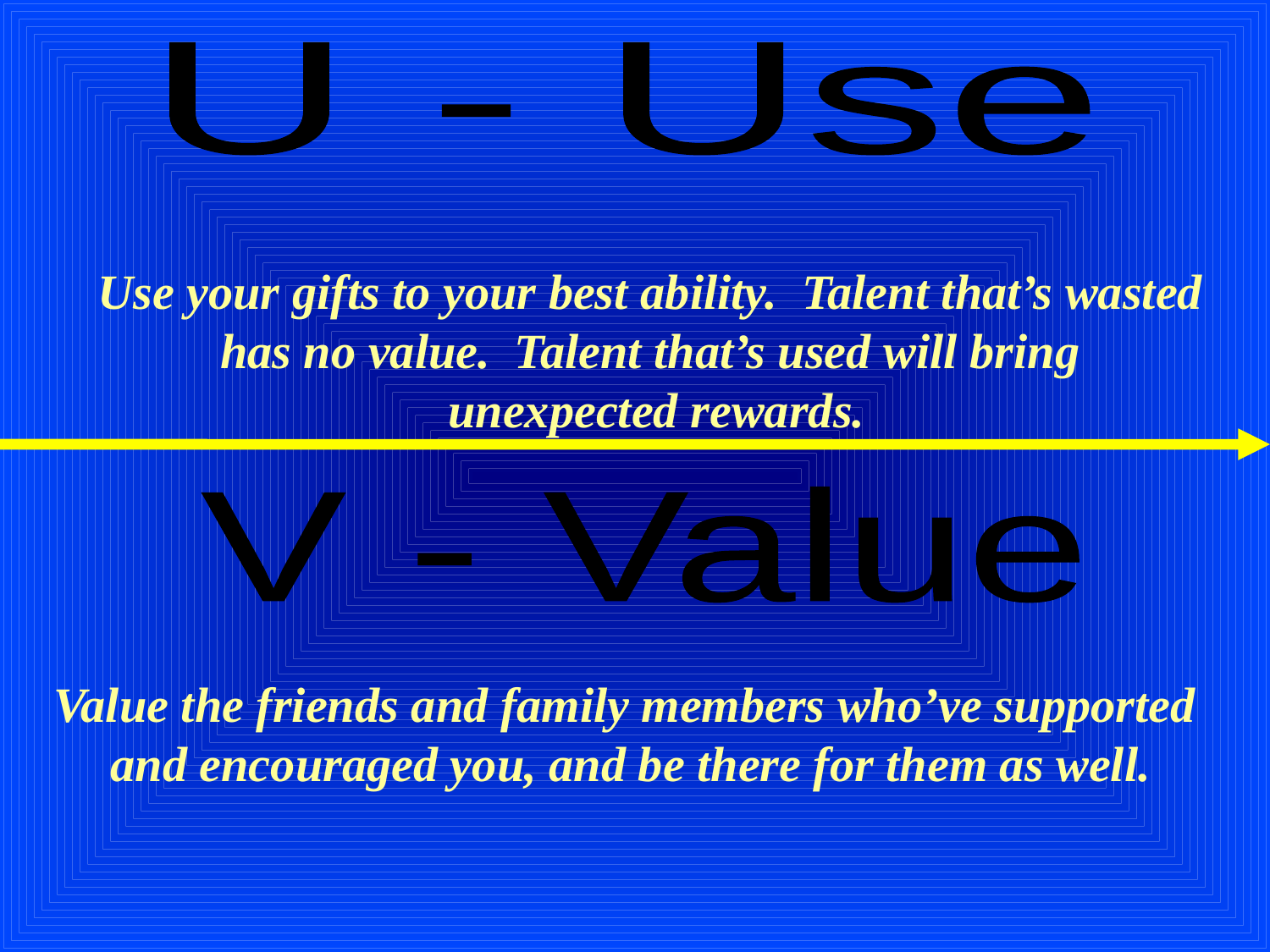

U - Use
Use your gifts to your best ability.  Talent that’s wasted
has no value.  Talent that’s used will bring
unexpected rewards.

V - Value
Value the friends and family members who’ve supported
and encouraged you, and be there for them as well.